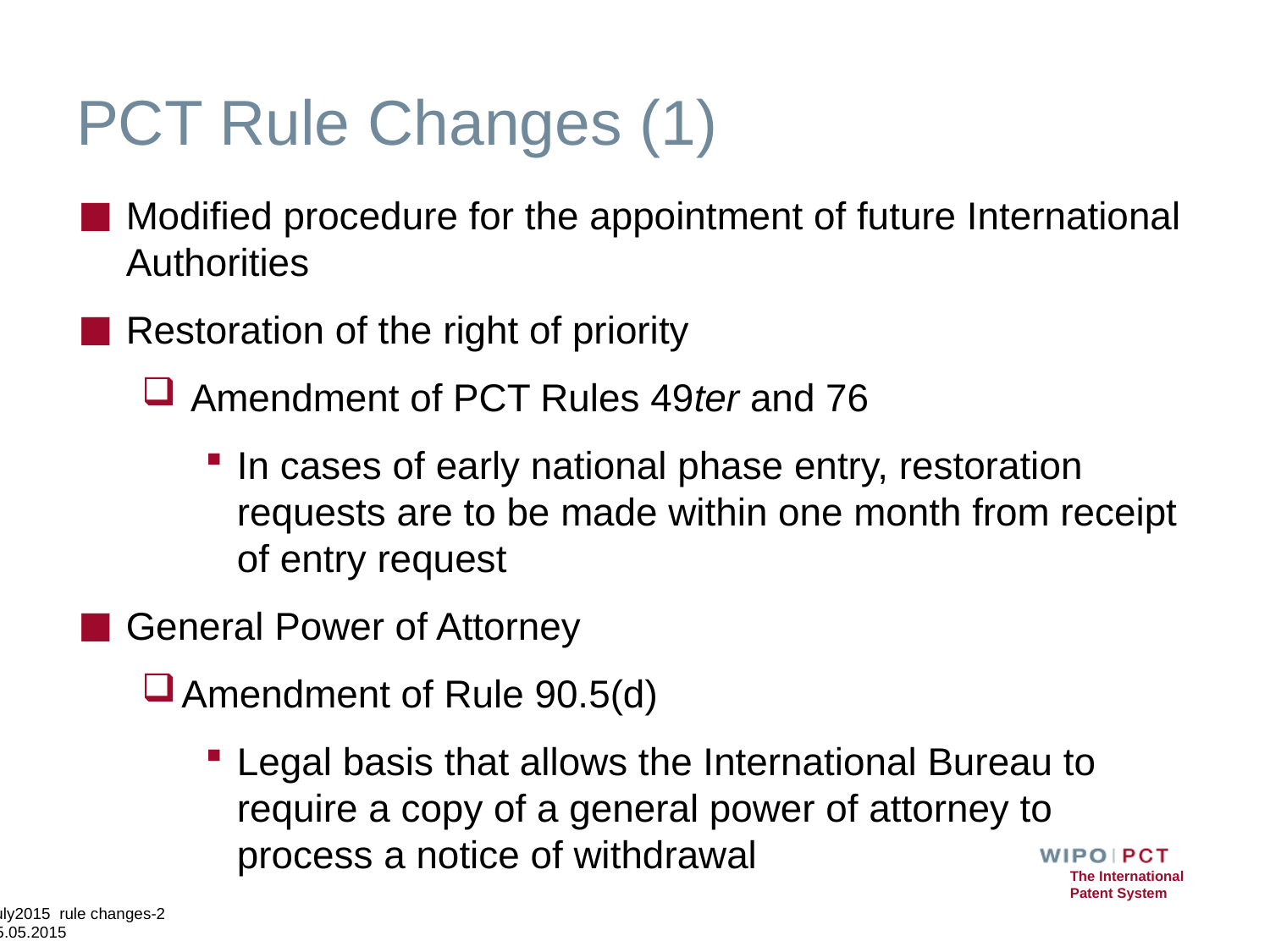

# PCT Rule Changes (1)
Modified procedure for the appointment of future International Authorities
Restoration of the right of priority
Amendment of PCT Rules 49ter and 76
In cases of early national phase entry, restoration requests are to be made within one month from receipt of entry request
General Power of Attorney
Amendment of Rule 90.5(d)
Legal basis that allows the International Bureau to require a copy of a general power of attorney to process a notice of withdrawal